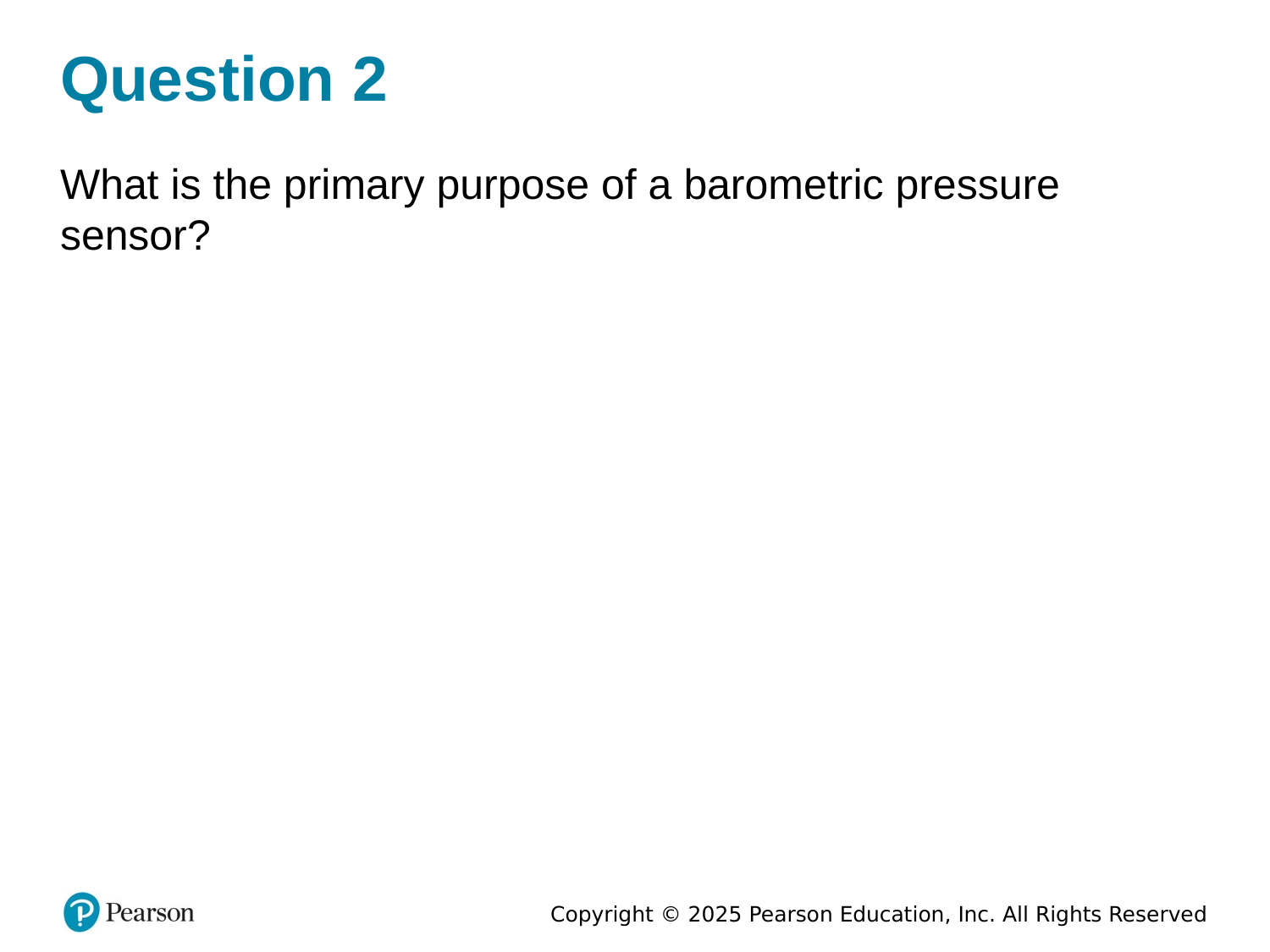

# Question 2
What is the primary purpose of a barometric pressure sensor?